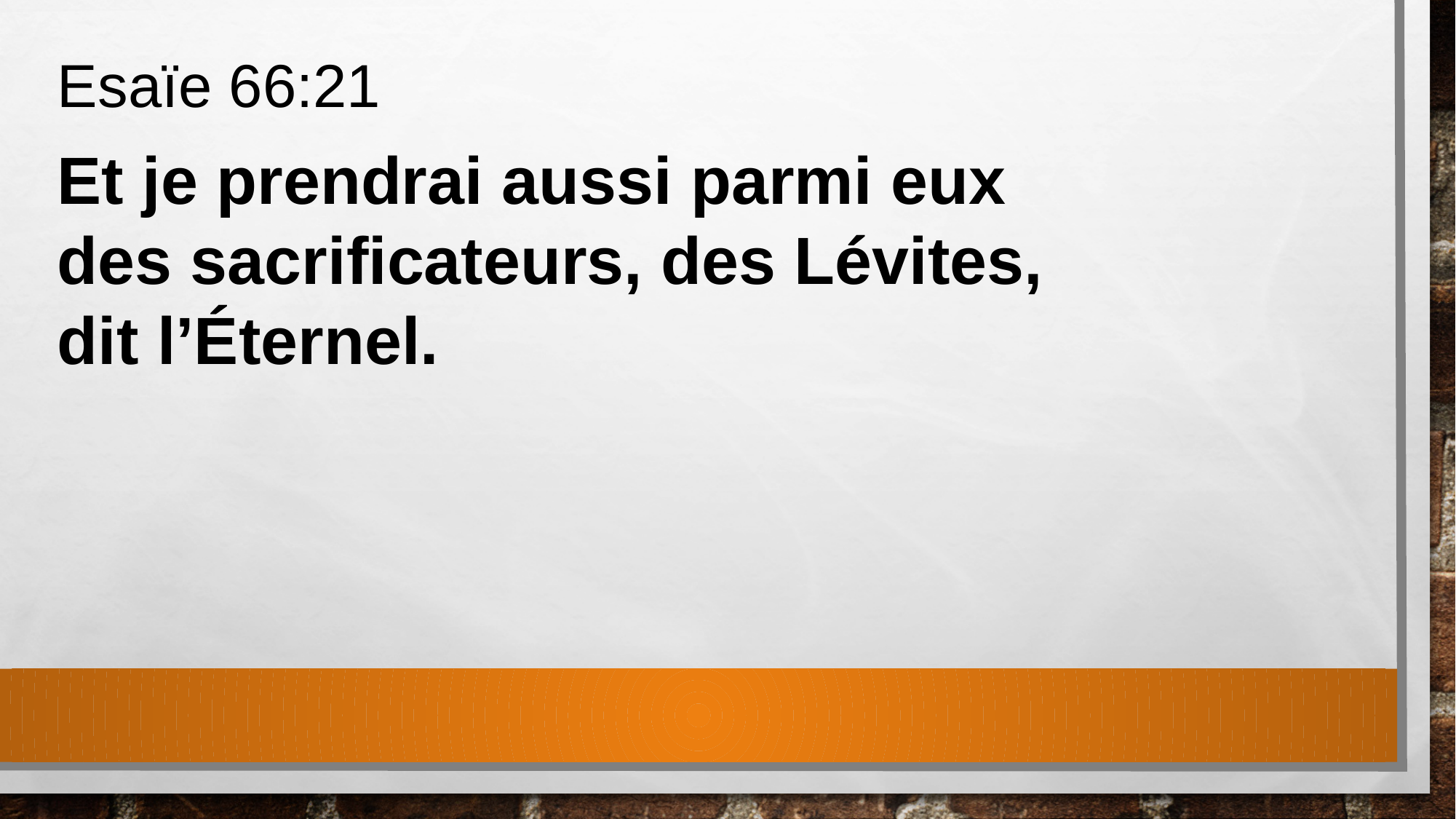

Esaïe 66:21

Et je prendrai aussi parmi eux
des sacrificateurs, des Lévites,
dit l’Éternel.